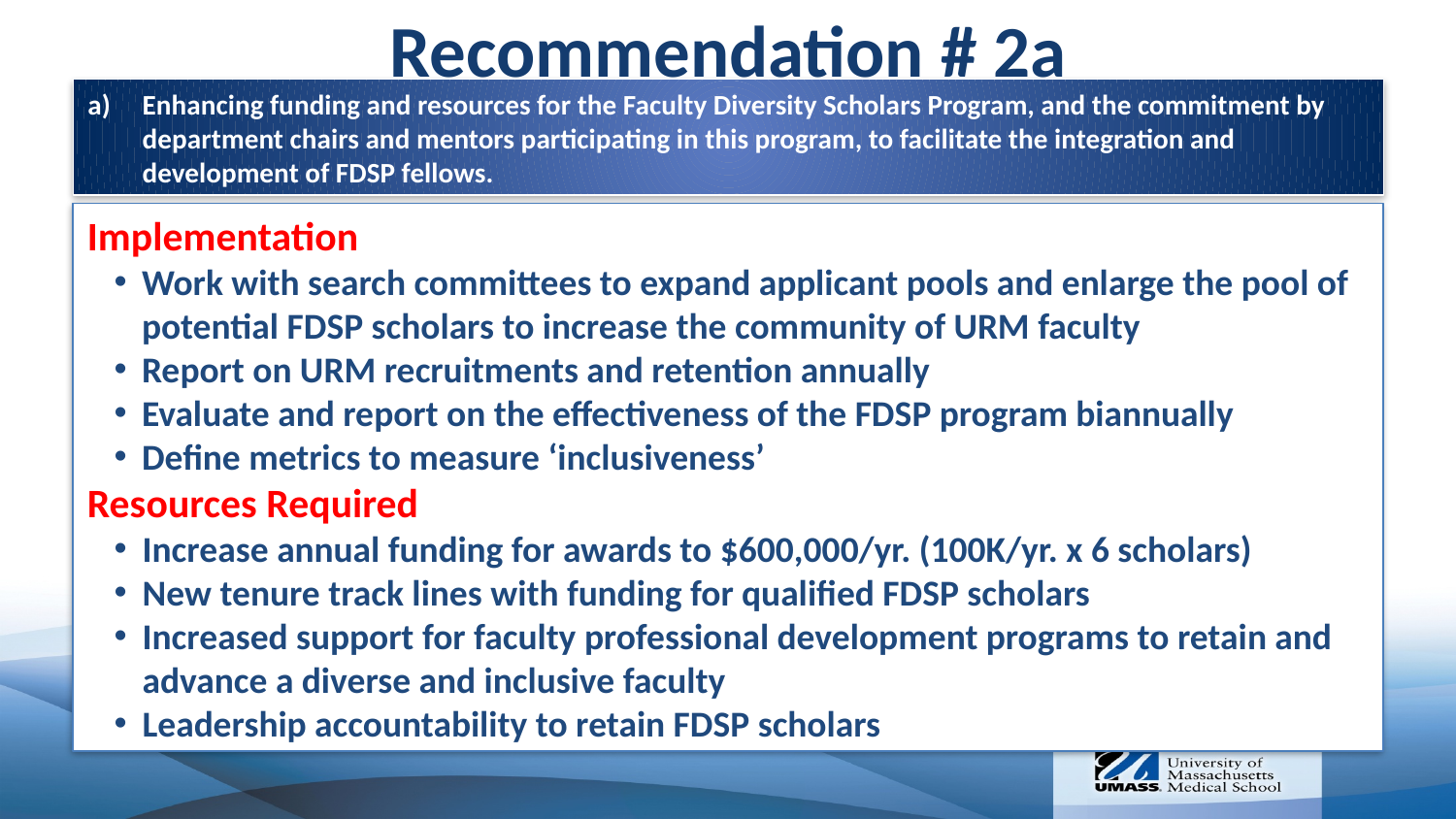

Recommendation # 2a
Enhancing funding and resources for the Faculty Diversity Scholars Program, and the commitment by department chairs and mentors participating in this program, to facilitate the integration and development of FDSP fellows.
Implementation
Work with search committees to expand applicant pools and enlarge the pool of potential FDSP scholars to increase the community of URM faculty
Report on URM recruitments and retention annually
Evaluate and report on the effectiveness of the FDSP program biannually
Define metrics to measure ‘inclusiveness’
Resources Required
Increase annual funding for awards to $600,000/yr. (100K/yr. x 6 scholars)
New tenure track lines with funding for qualified FDSP scholars
Increased support for faculty professional development programs to retain and advance a diverse and inclusive faculty
Leadership accountability to retain FDSP scholars